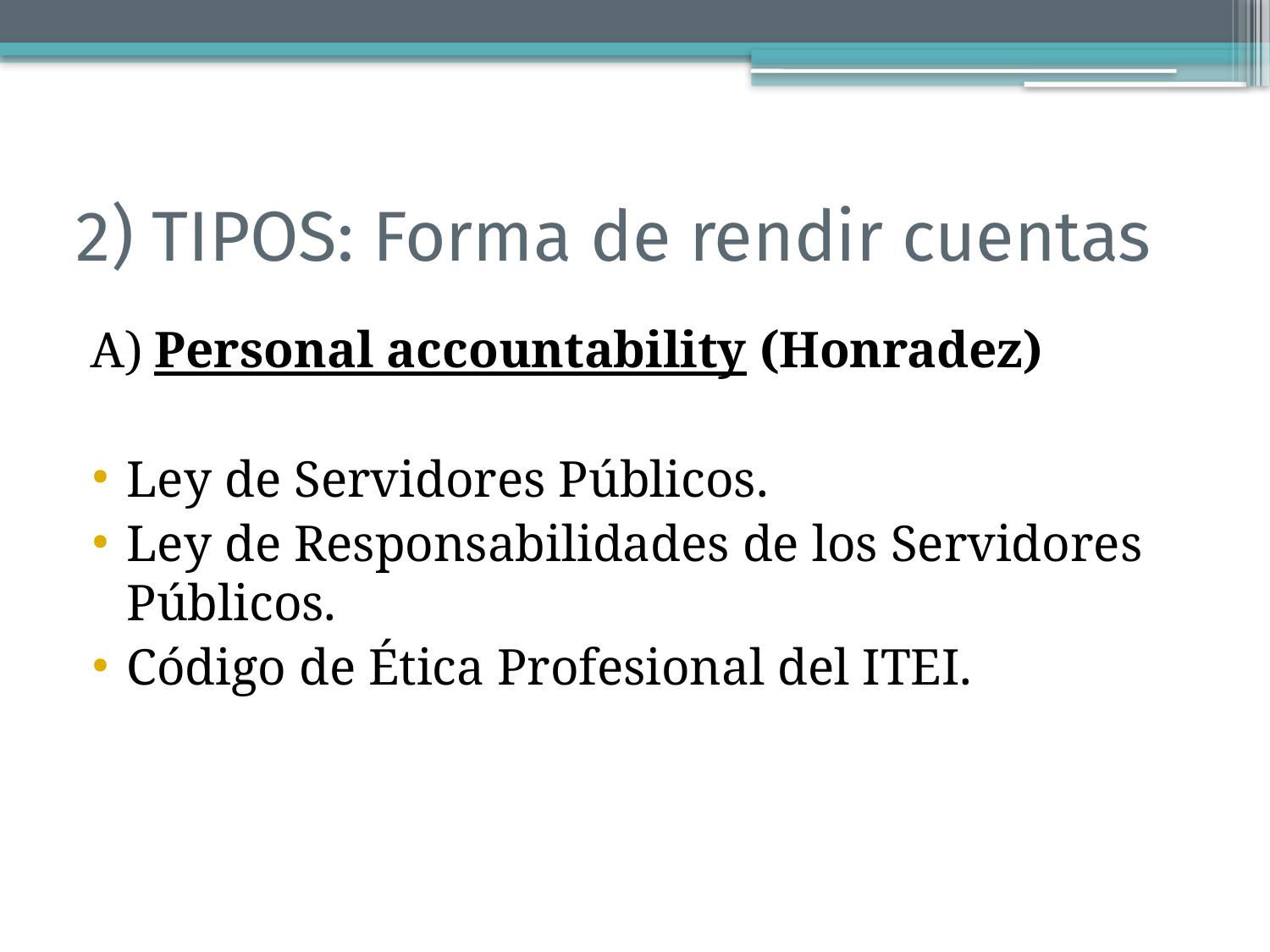

# 2) TIPOS: Forma de rendir cuentas
A) Personal accountability (Honradez)

Ley de Servidores Públicos.
Ley de Responsabilidades de los Servidores Públicos.
Código de Ética Profesional del ITEI.